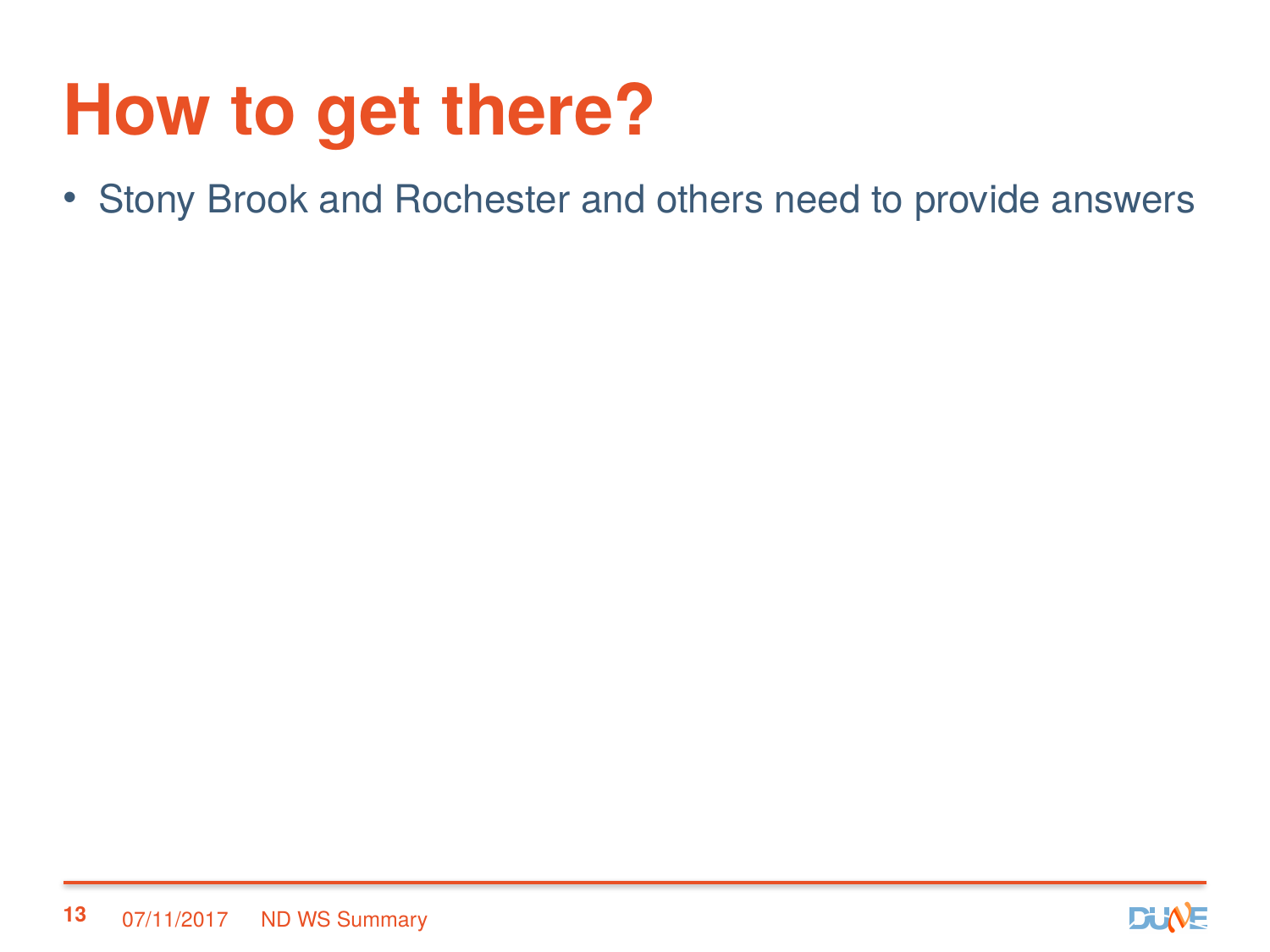

# How to get there?
Stony Brook and Rochester and others need to provide answers
13
07/11/2017
ND WS Summary